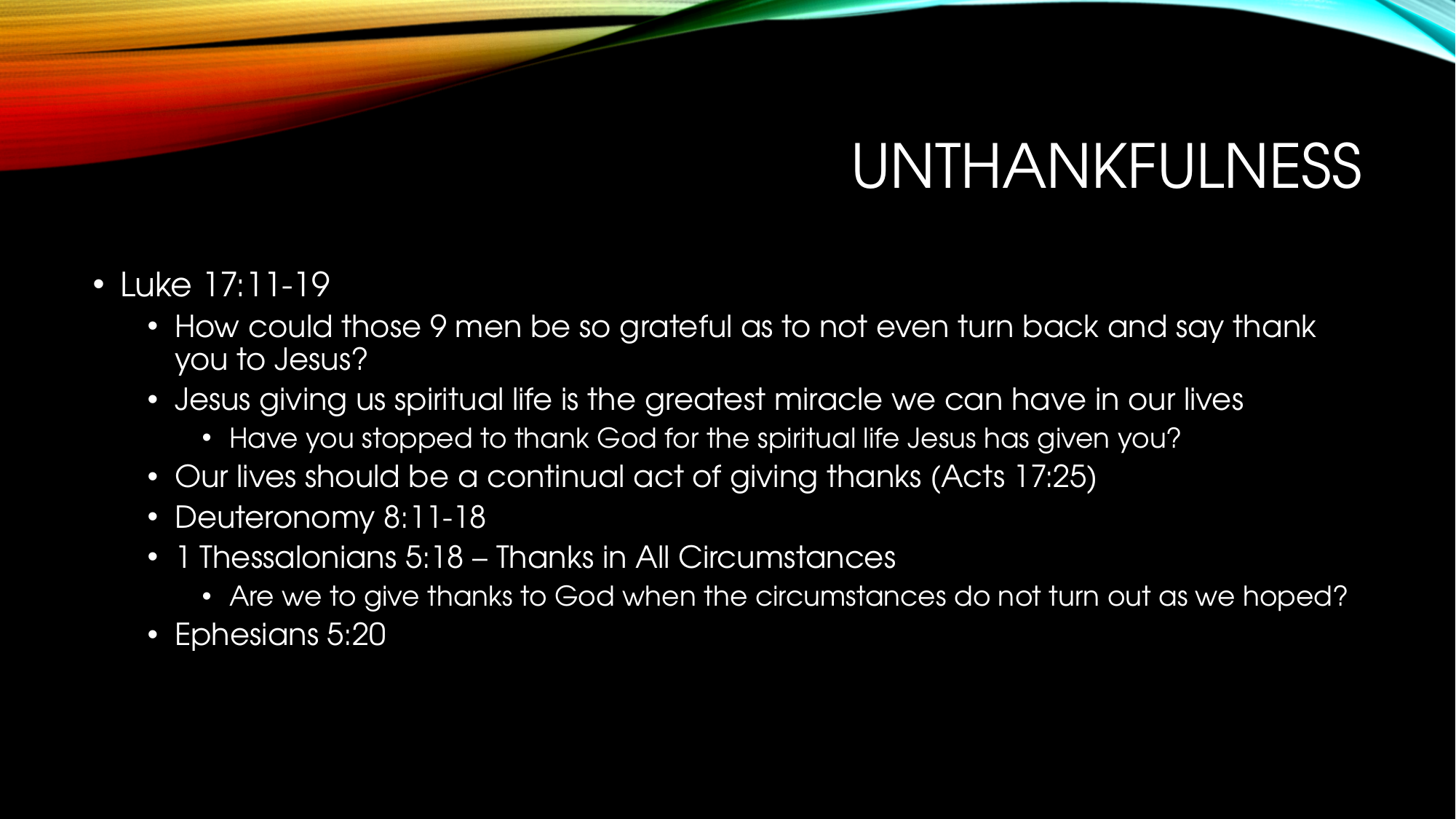

# Unthankfulness
Luke 17:11-19
How could those 9 men be so grateful as to not even turn back and say thank you to Jesus?
Jesus giving us spiritual life is the greatest miracle we can have in our lives
Have you stopped to thank God for the spiritual life Jesus has given you?
Our lives should be a continual act of giving thanks (Acts 17:25)
Deuteronomy 8:11-18
1 Thessalonians 5:18 – Thanks in All Circumstances
Are we to give thanks to God when the circumstances do not turn out as we hoped?
Ephesians 5:20